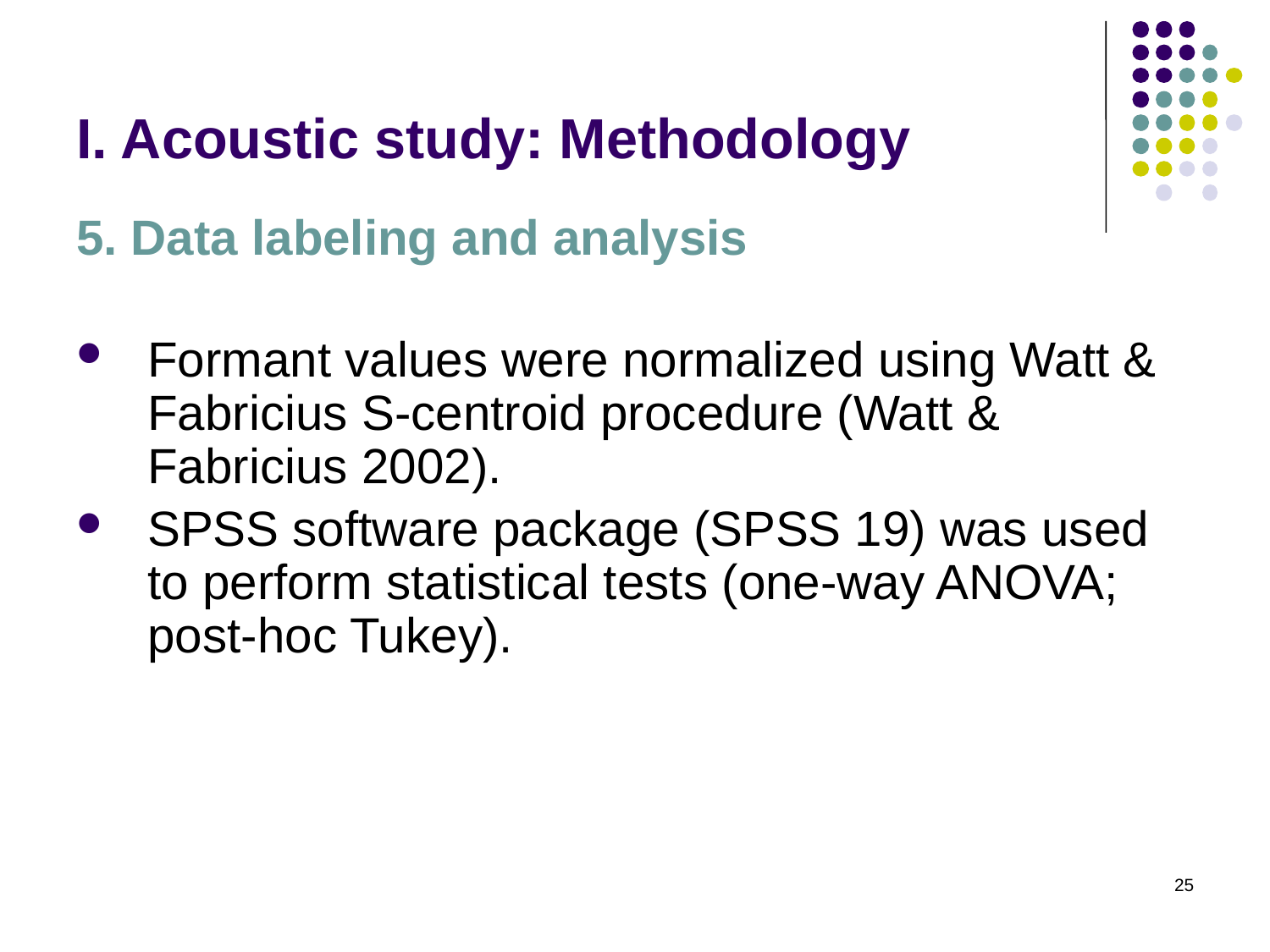

# I. Acoustic study: Methodology
5. Data labeling and analysis

Formant values were normalized using Watt & Fabricius S-centroid procedure (Watt & Fabricius 2002).
SPSS software package (SPSS 19) was used to perform statistical tests (one-way ANOVA; post-hoc Tukey).

25